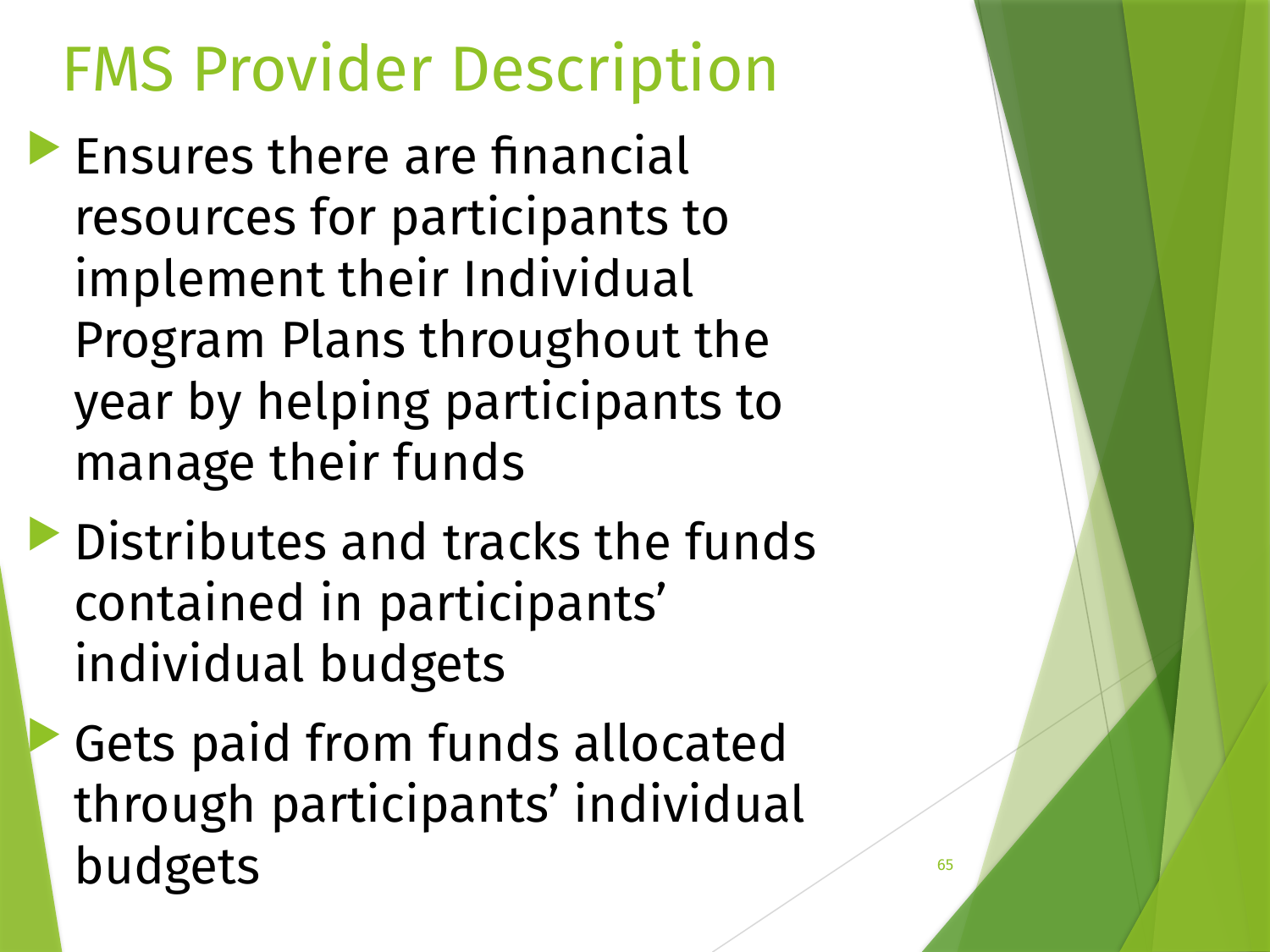

# FMS Provider Description
Ensures there are financial resources for participants to implement their Individual Program Plans throughout the year by helping participants to manage their funds
Distributes and tracks the funds contained in participants’ individual budgets
Gets paid from funds allocated through participants’ individual budgets
65